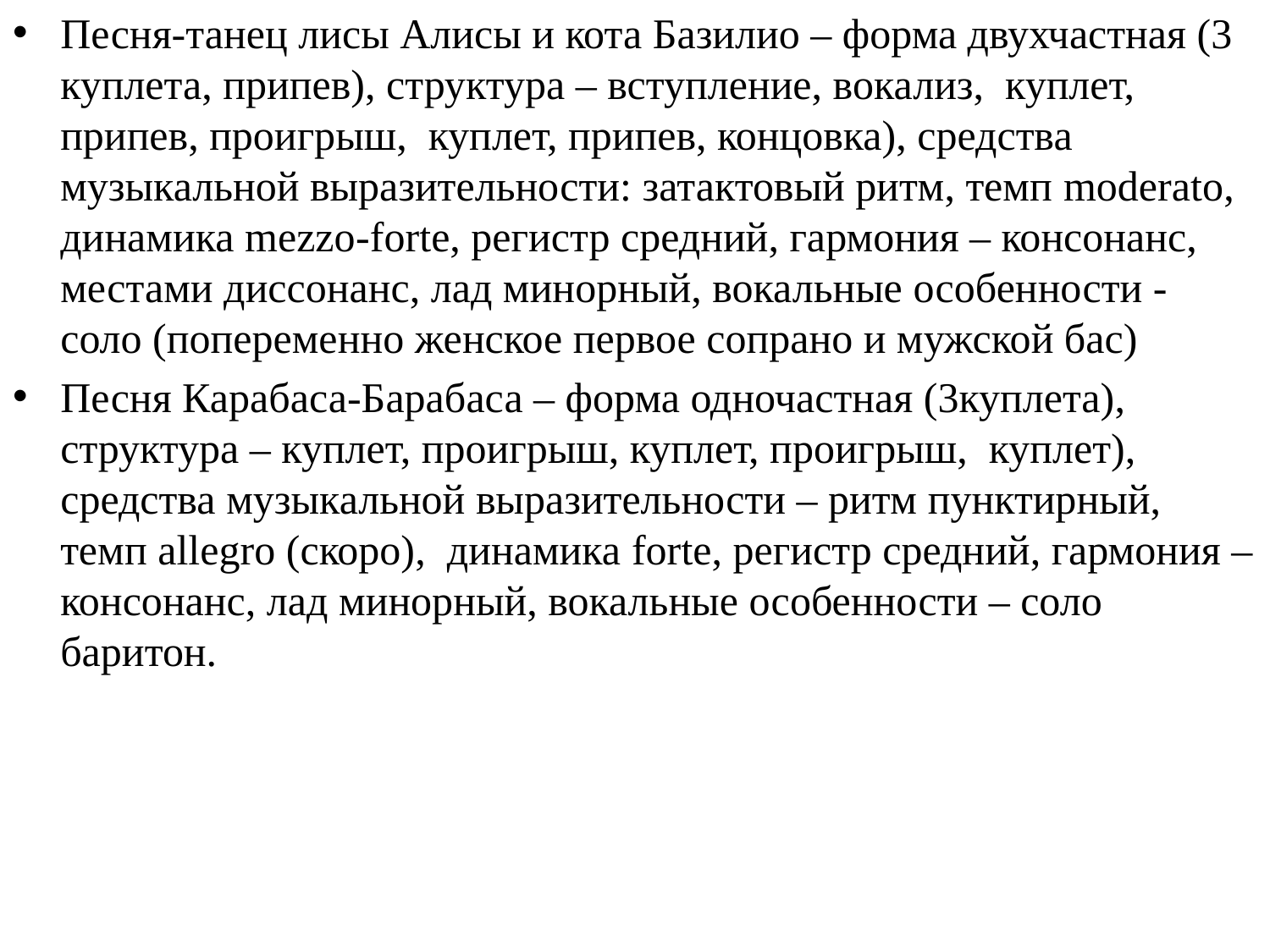

Песня-танец лисы Алисы и кота Базилио – форма двухчастная (3 куплета, припев), структура – вступление, вокализ,  куплет, припев, проигрыш,  куплет, припев, концовка), средства музыкальной выразительности: затактовый ритм, темп moderato, динамика mezzo-forte, регистр средний, гармония – консонанс, местами диссонанс, лад минорный, вокальные особенности -  соло (попеременно женское первое сопрано и мужской бас)
Песня Карабаса-Барабаса – форма одночастная (3куплета), структура – куплет, проигрыш, куплет, проигрыш,  куплет), средства музыкальной выразительности – ритм пунктирный, темп allegro (скоро),  динамика forte, регистр средний, гармония – консонанс, лад минорный, вокальные особенности – соло баритон.